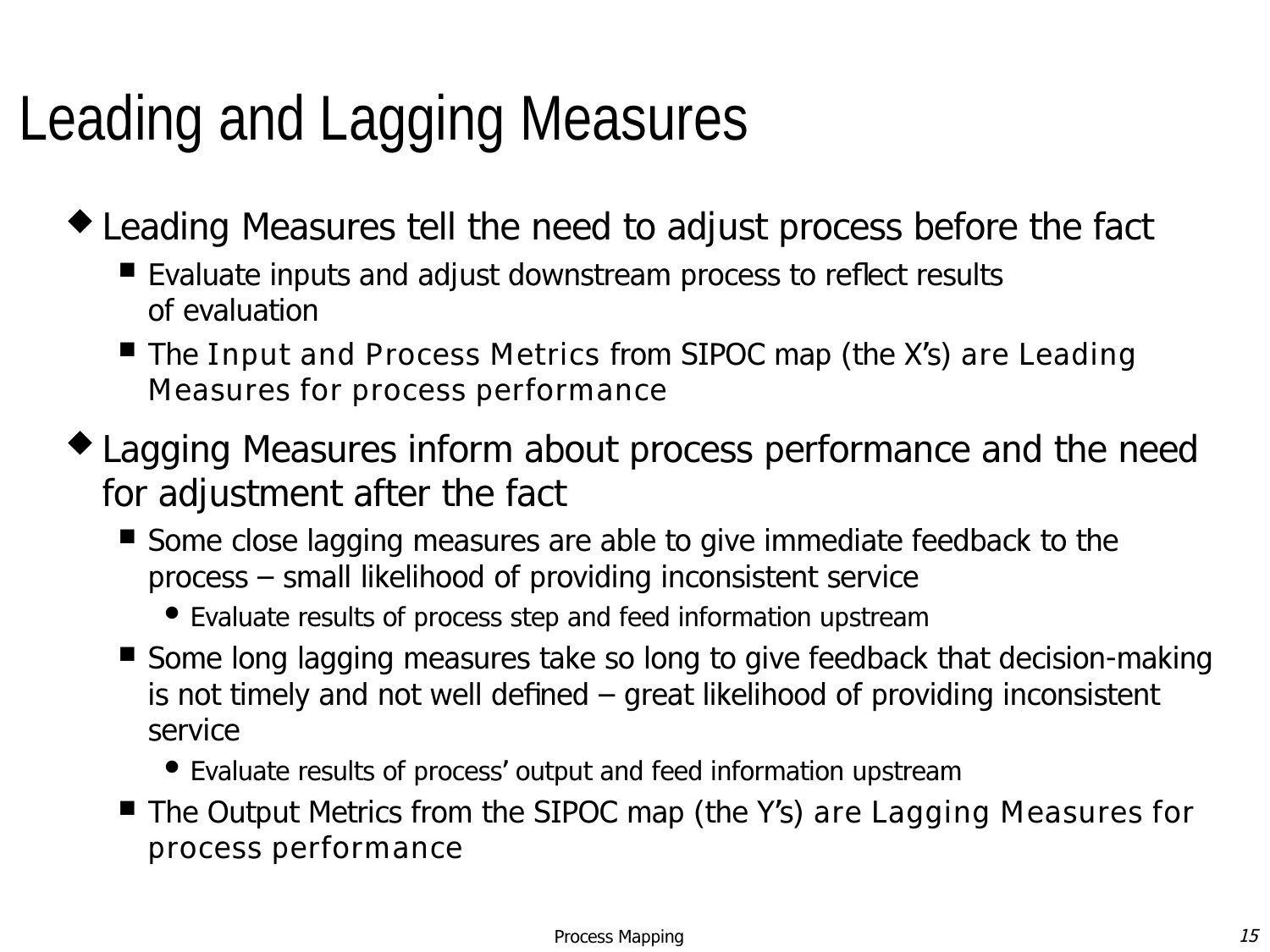

# Leading and Lagging Measures
Leading Measures tell the need to adjust process before the fact
Evaluate inputs and adjust downstream process to reflect results
of evaluation
The Input and Process Metrics from SIPOC map (the X’s) are Leading Measures for process performance
Lagging Measures inform about process performance and the need
for adjustment after the fact
Some close lagging measures are able to give immediate feedback to the process – small likelihood of providing inconsistent service
Evaluate results of process step and feed information upstream
Some long lagging measures take so long to give feedback that decision-making is not timely and not well defined – great likelihood of providing inconsistent service
Evaluate results of process’ output and feed information upstream
The Output Metrics from the SIPOC map (the Y’s) are Lagging Measures for process performance
Process Mapping
15